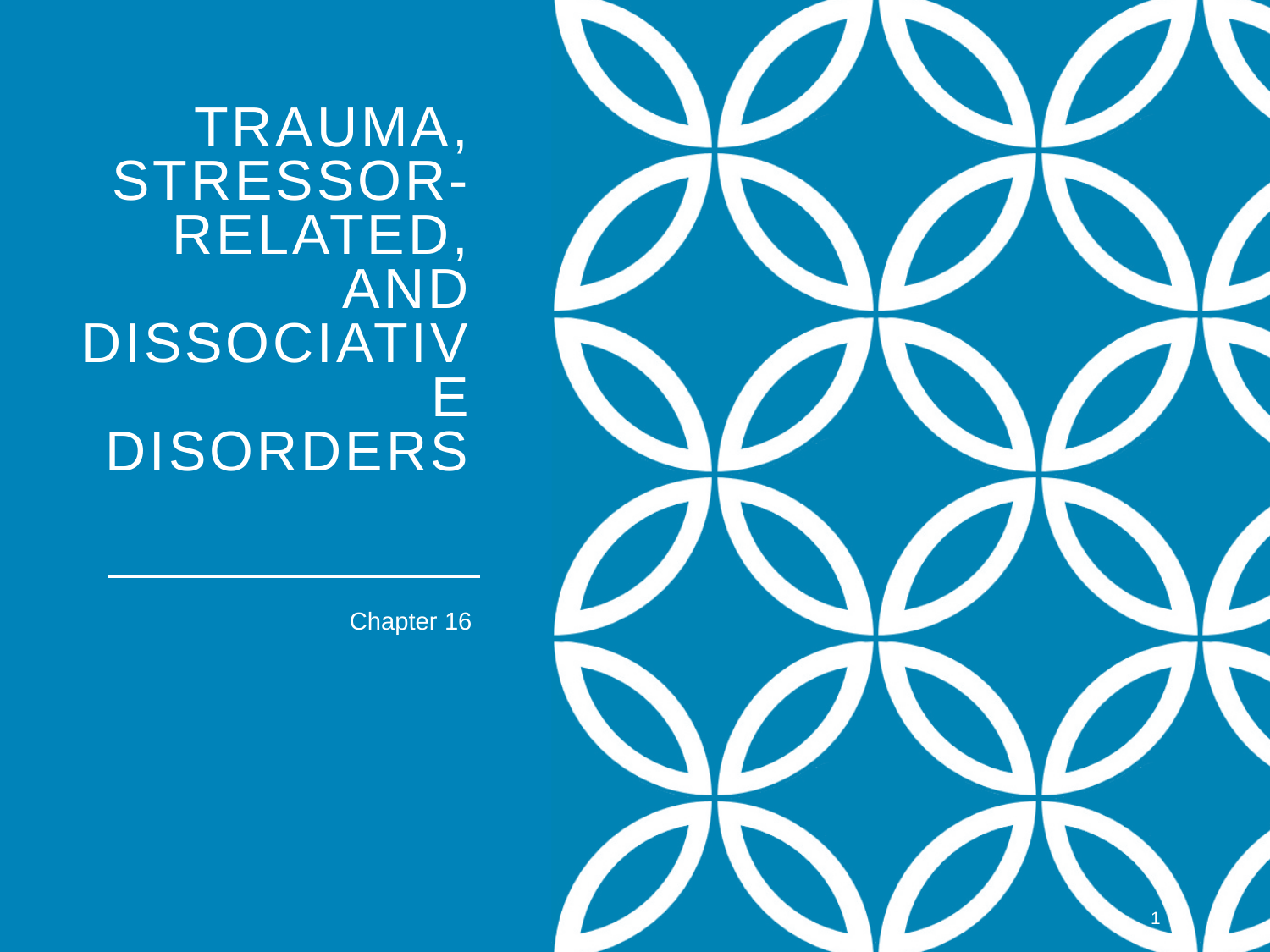

# Trauma, Stressor-Related, and Dissociative Disorders
Chapter 16
 1